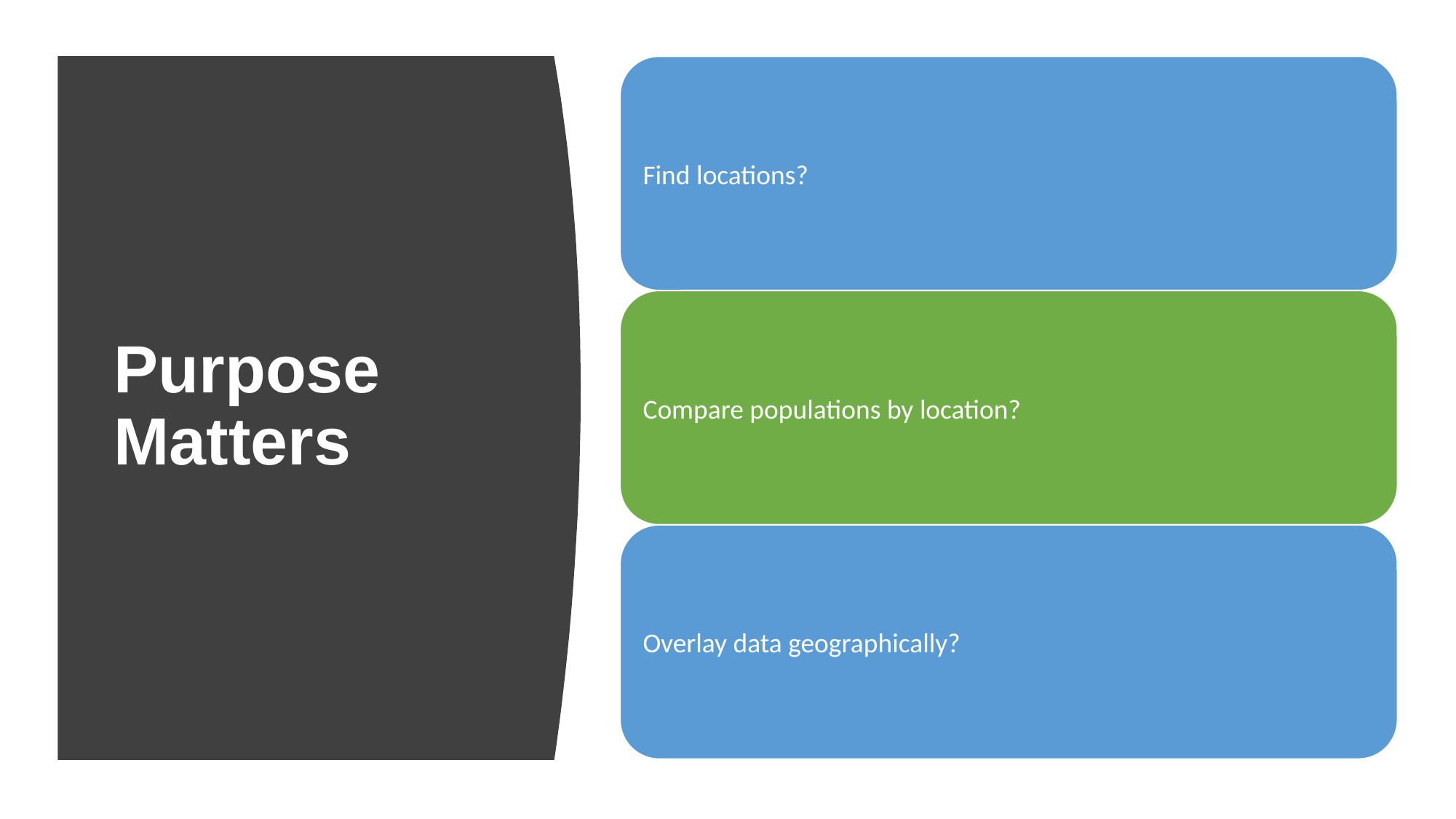

Find locations?
Compare populations by location?
Overlay data geographically?

# Purpose Matters